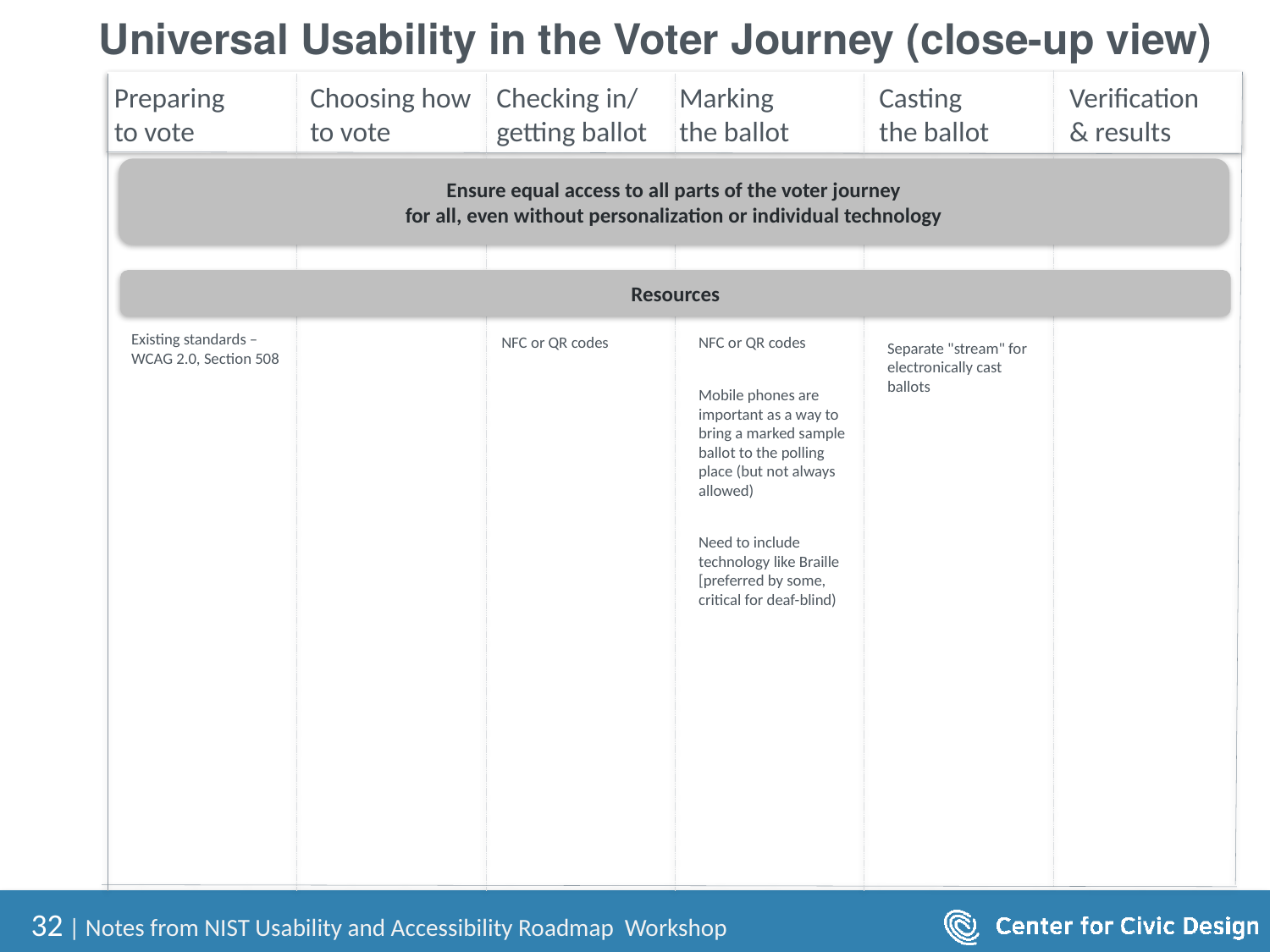

# Universal Usability in the Voter Journey (close-up view)

Preparing
to vote
Choosing how to vote
Checking in/
getting ballot
Marking
the ballot
Casting
the ballot
Verification
& results
Ensure equal access to all parts of the voter journey
for all, even without personalization or individual technology
Resources
Existing standards – WCAG 2.0, Section 508
NFC or QR codes
NFC or QR codes

Mobile phones are important as a way to bring a marked sample ballot to the polling place (but not always allowed)

Need to include technology like Braille [preferred by some, critical for deaf-blind)
Separate "stream" for electronically cast ballots